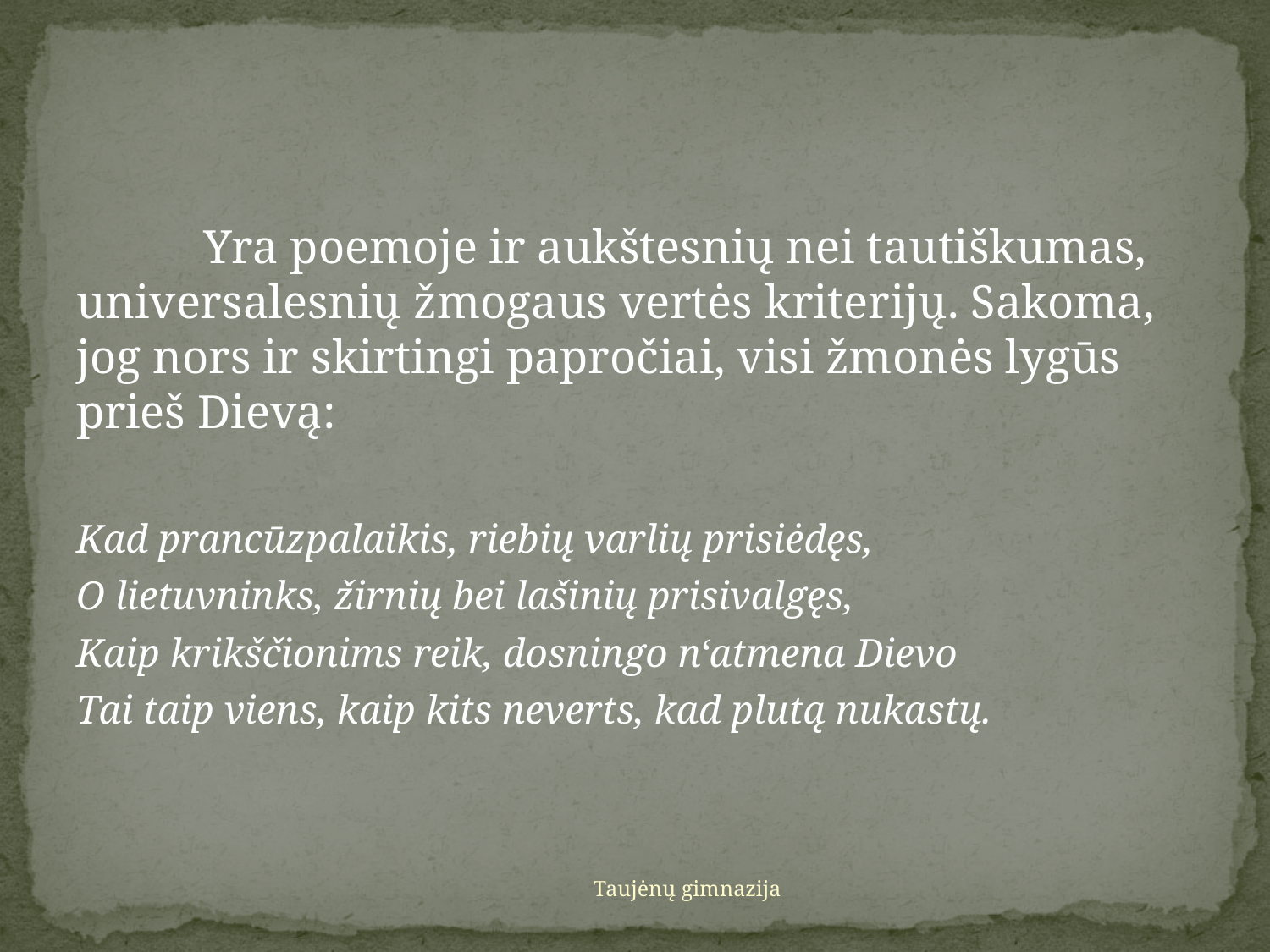

Yra poemoje ir aukštesnių nei tautiškumas, universalesnių žmogaus vertės kriterijų. Sakoma, jog nors ir skirtingi papročiai, visi žmonės lygūs prieš Dievą:

Kad prancūzpalaikis, riebių varlių prisiėdęs,
O lietuvninks, žirnių bei lašinių prisivalgęs,
Kaip krikščionims reik, dosningo n‘atmena Dievo
Tai taip viens, kaip kits neverts, kad plutą nukastų.
Taujėnų gimnazija